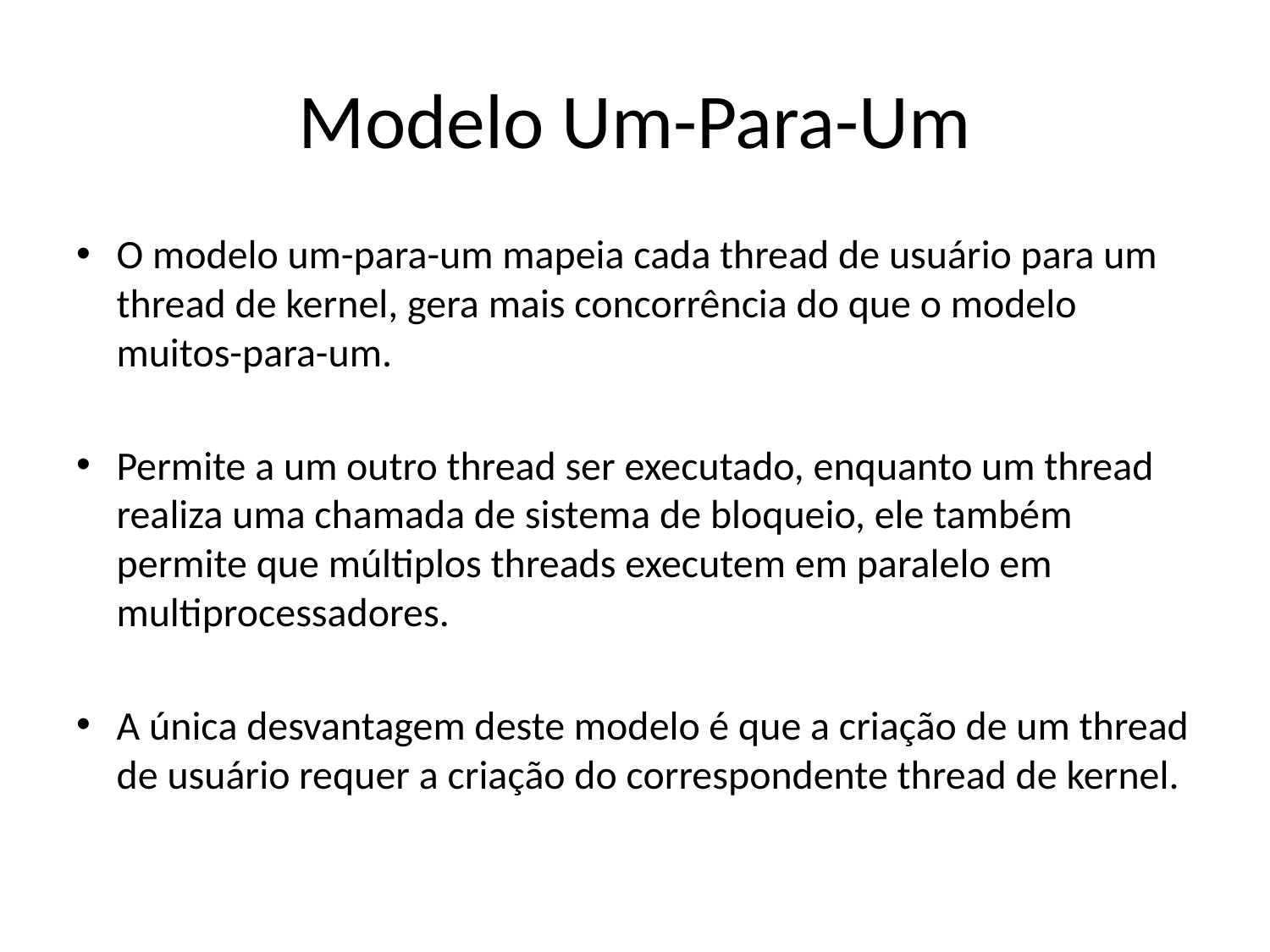

# Modelo Um-Para-Um
O modelo um-para-um mapeia cada thread de usuário para um thread de kernel, gera mais concorrência do que o modelo muitos-para-um.

Permite a um outro thread ser executado, enquanto um thread realiza uma chamada de sistema de bloqueio, ele também permite que múltiplos threads executem em paralelo em multiprocessadores.

A única desvantagem deste modelo é que a criação de um thread de usuário requer a criação do correspondente thread de kernel.